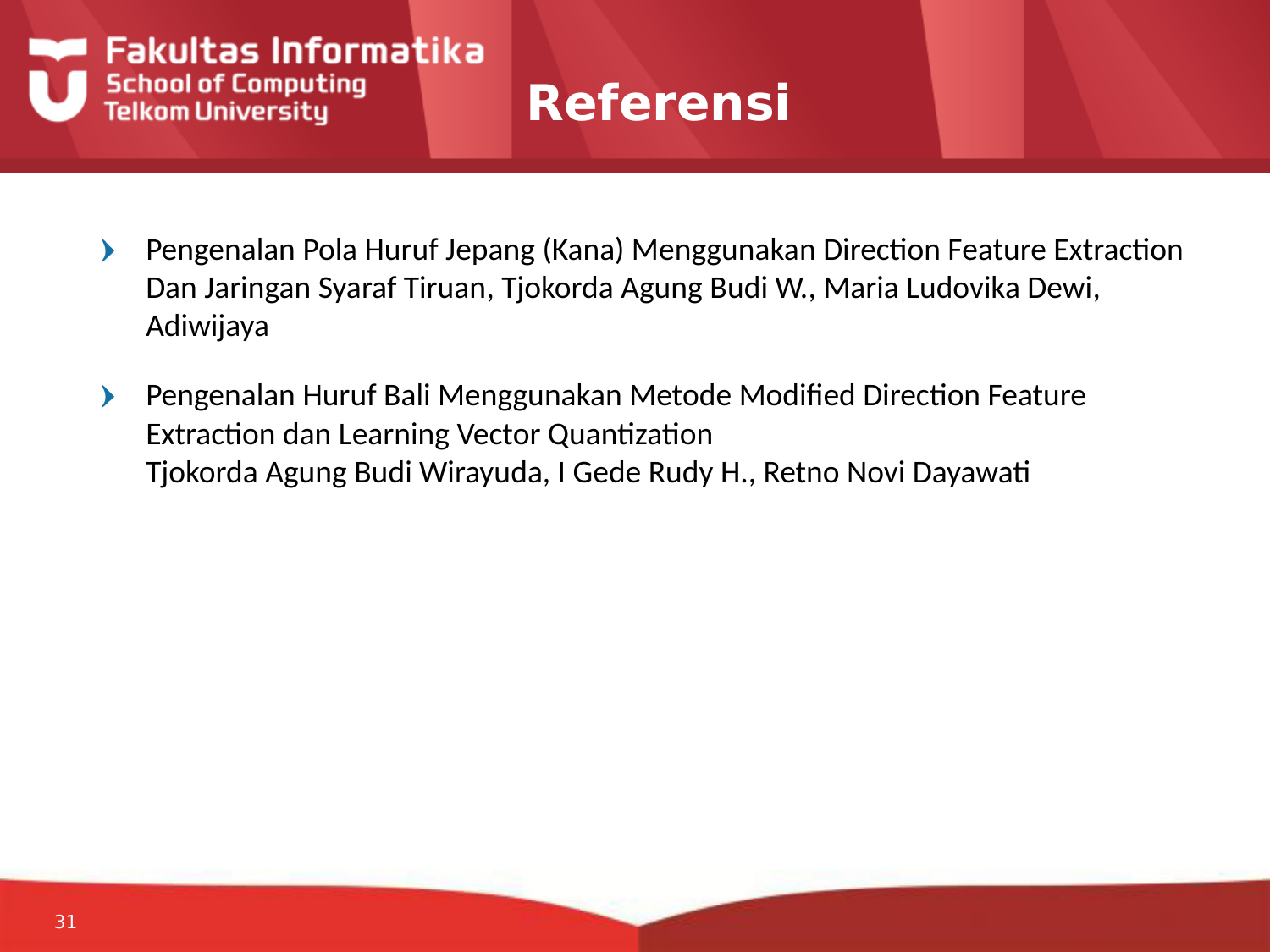

# Referensi
Pengenalan Pola Huruf Jepang (Kana) Menggunakan Direction Feature Extraction Dan Jaringan Syaraf Tiruan, Tjokorda Agung Budi W., Maria Ludovika Dewi, Adiwijaya
Pengenalan Huruf Bali Menggunakan Metode Modified Direction Feature Extraction dan Learning Vector Quantization
Tjokorda Agung Budi Wirayuda, I Gede Rudy H., Retno Novi Dayawati

31